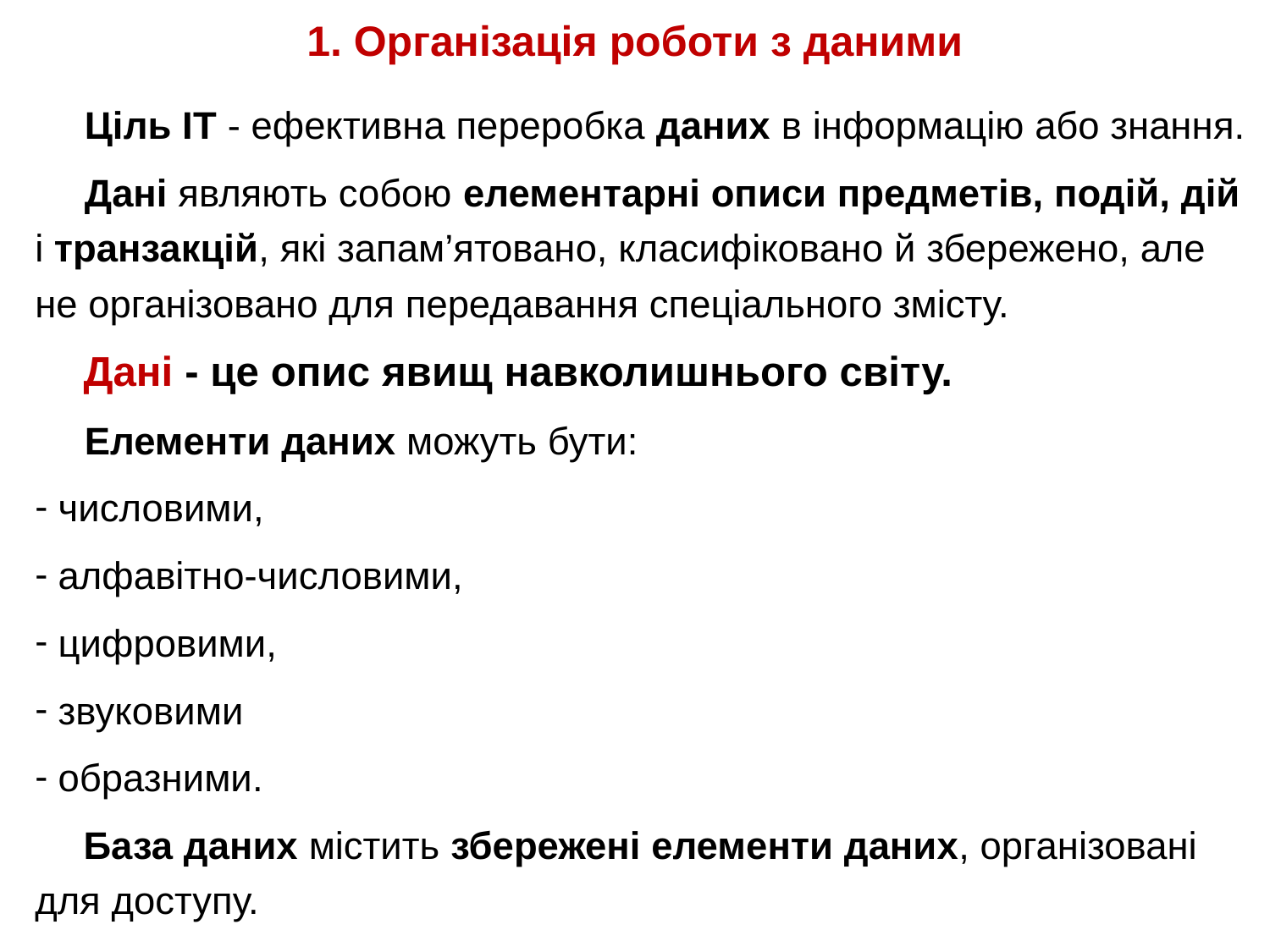

# 1. Організація роботи з даними
Ціль ІТ - ефективна переробка даних в інформацію або знання.
Дані являють собою елементарні описи предметів, подій, дій і транзакцій, які запам’ятовано, класифіковано й збережено, але не організовано для передавання спеціального змісту.
Дані - це опис явищ навколишнього світу.
Елементи даних можуть бути:
числовими,
алфавітно-числовими,
цифровими,
звуковими
образними.
База даних містить збережені елементи даних, організовані для доступу.